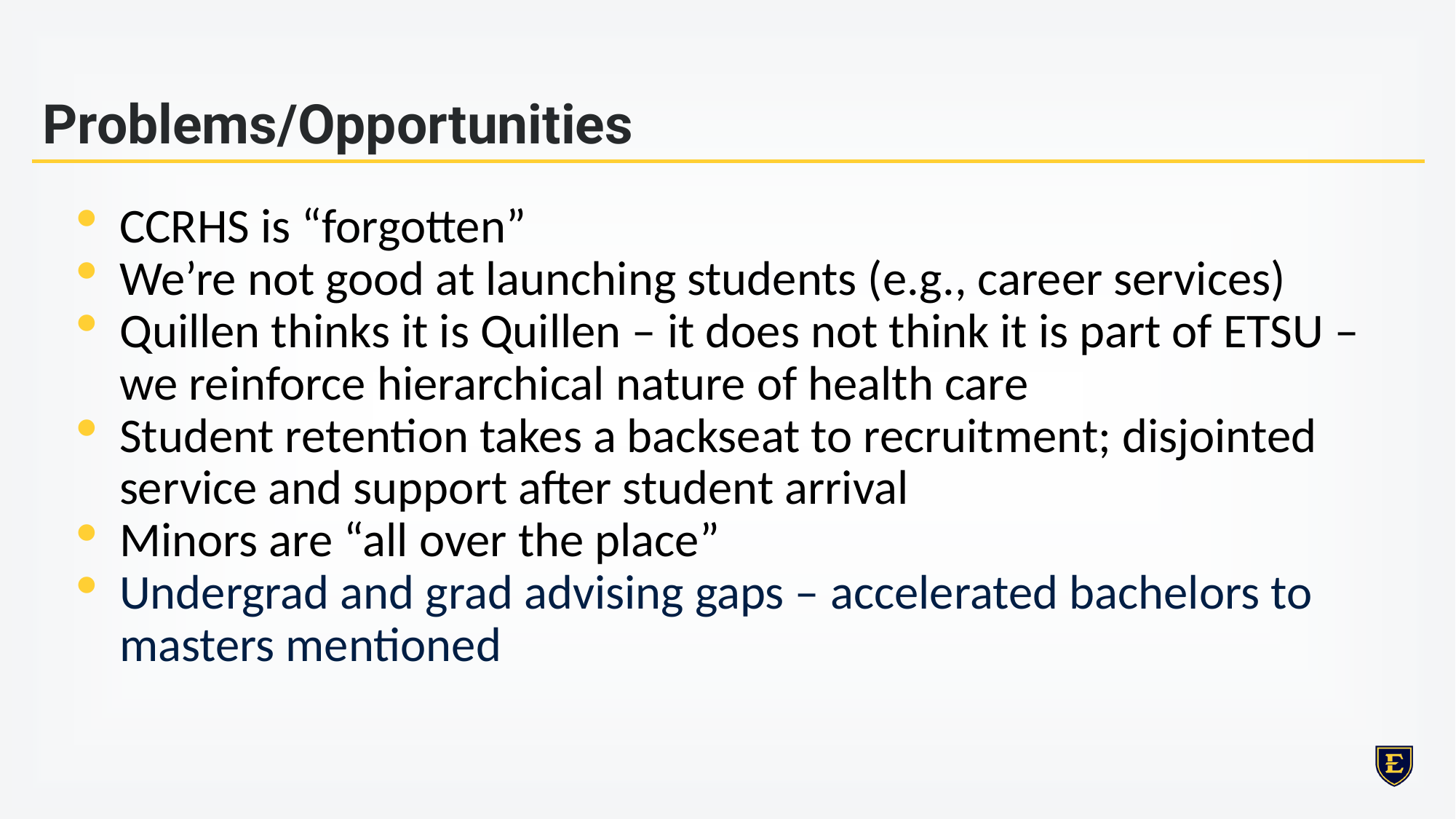

# Problems/Opportunities
CCRHS is “forgotten”
We’re not good at launching students (e.g., career services)
Quillen thinks it is Quillen – it does not think it is part of ETSU – we reinforce hierarchical nature of health care
Student retention takes a backseat to recruitment; disjointed service and support after student arrival
Minors are “all over the place”
Undergrad and grad advising gaps – accelerated bachelors to masters mentioned